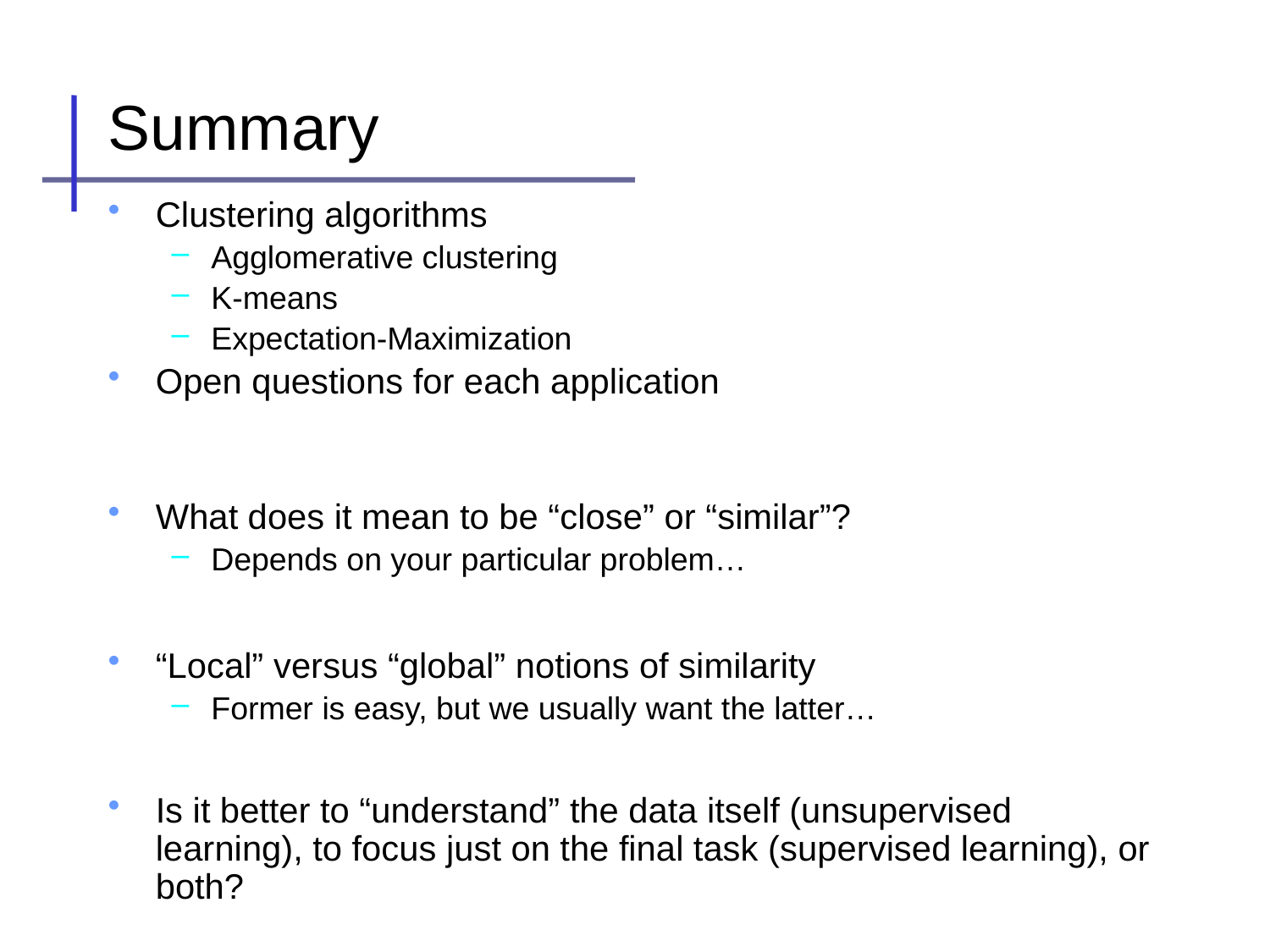

# Summary
Clustering algorithms
Agglomerative clustering
K-means
Expectation-Maximization
Open questions for each application

What does it mean to be “close” or “similar”?
Depends on your particular problem…

“Local” versus “global” notions of similarity
Former is easy, but we usually want the latter…

Is it better to “understand” the data itself (unsupervised learning), to focus just on the final task (supervised learning), or both?